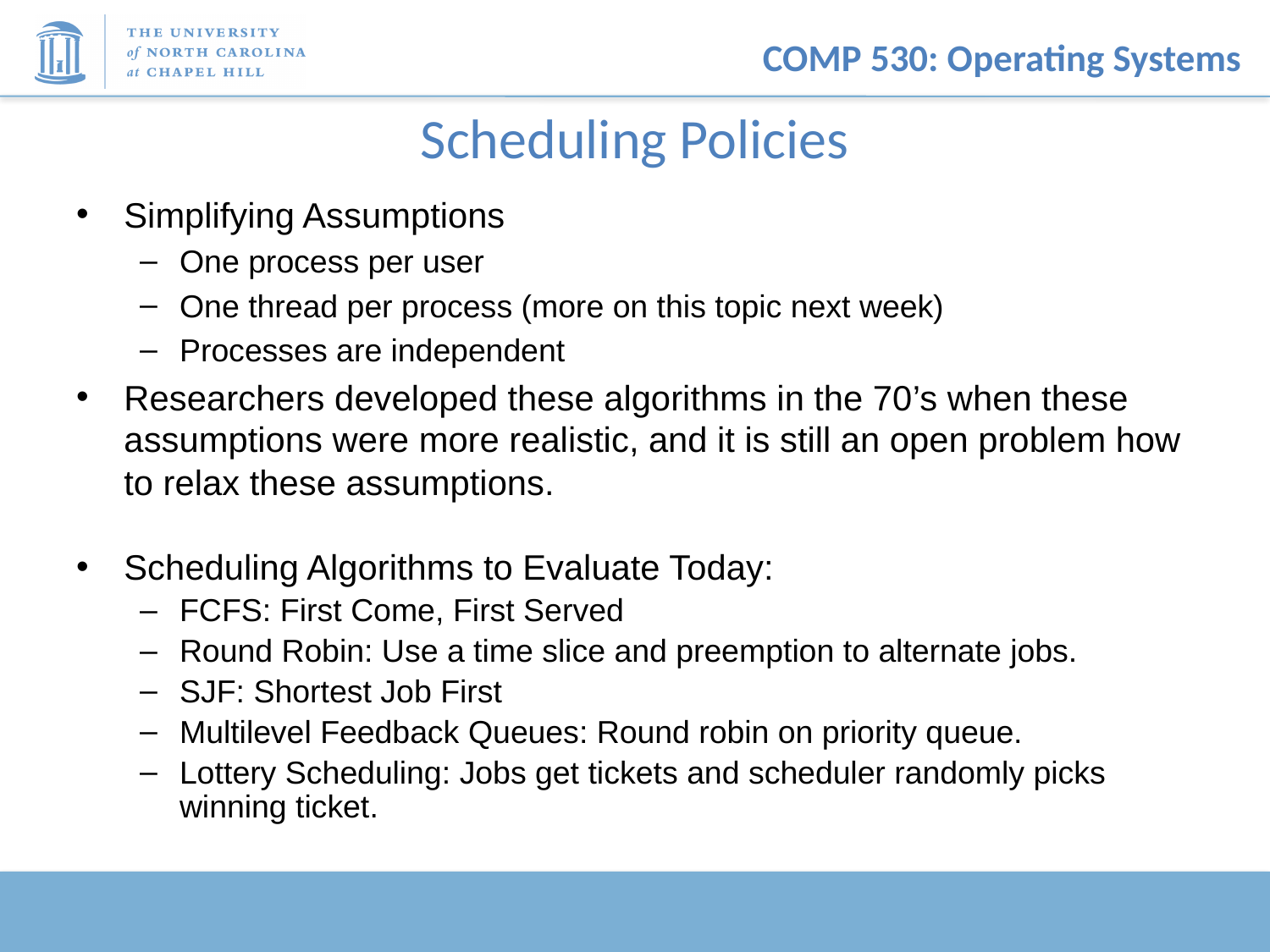

# Scheduling Policies
Simplifying Assumptions
One process per user
One thread per process (more on this topic next week)
Processes are independent
Researchers developed these algorithms in the 70’s when these assumptions were more realistic, and it is still an open problem how to relax these assumptions.

Scheduling Algorithms to Evaluate Today:
FCFS: First Come, First Served
Round Robin: Use a time slice and preemption to alternate jobs.
SJF: Shortest Job First
Multilevel Feedback Queues: Round robin on priority queue.
Lottery Scheduling: Jobs get tickets and scheduler randomly picks winning ticket.